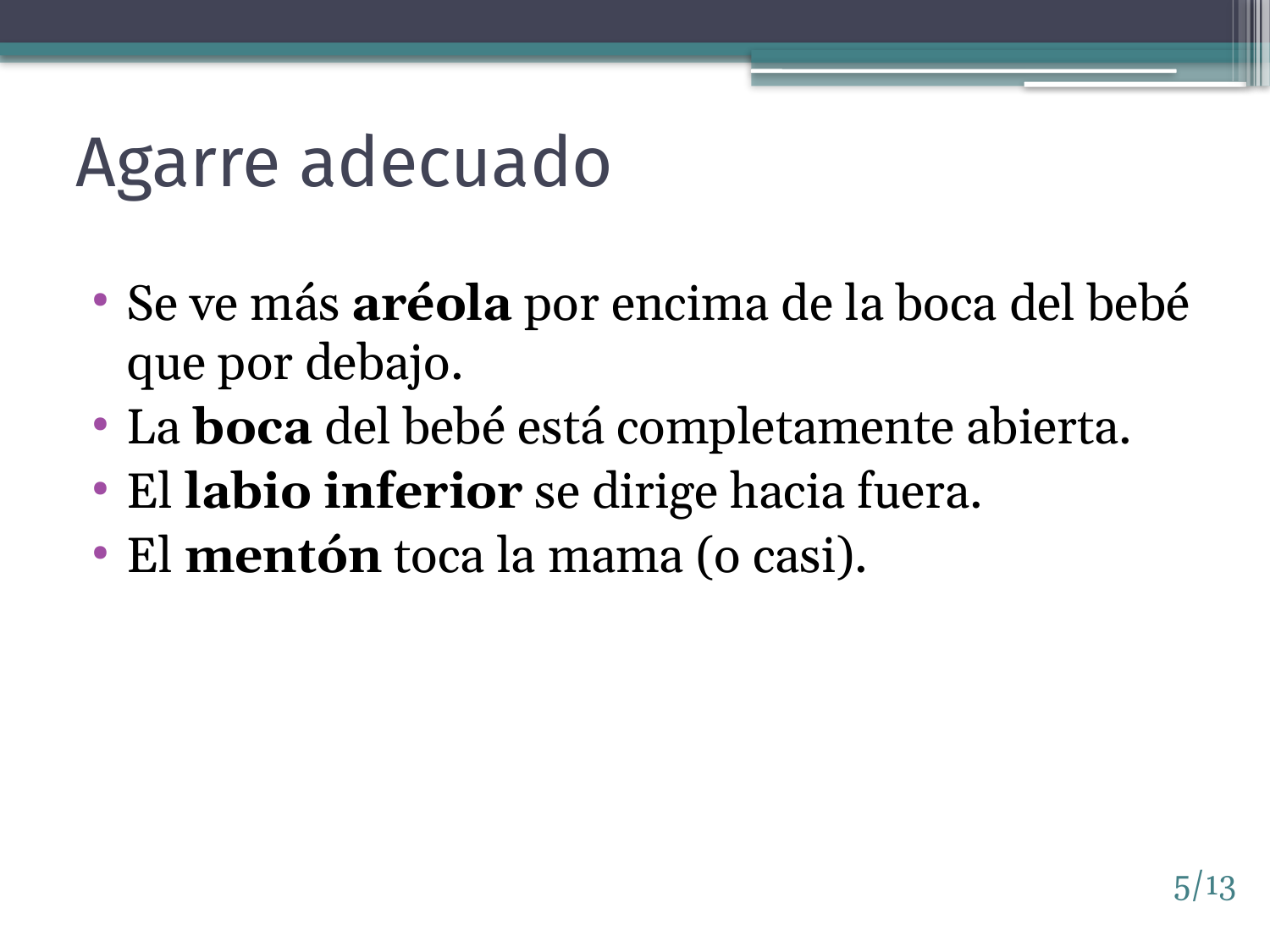

# Agarre adecuado
Se ve más aréola por encima de la boca del bebé que por debajo.
La boca del bebé está completamente abierta.
El labio inferior se dirige hacia fuera.
El mentón toca la mama (o casi).
5/13